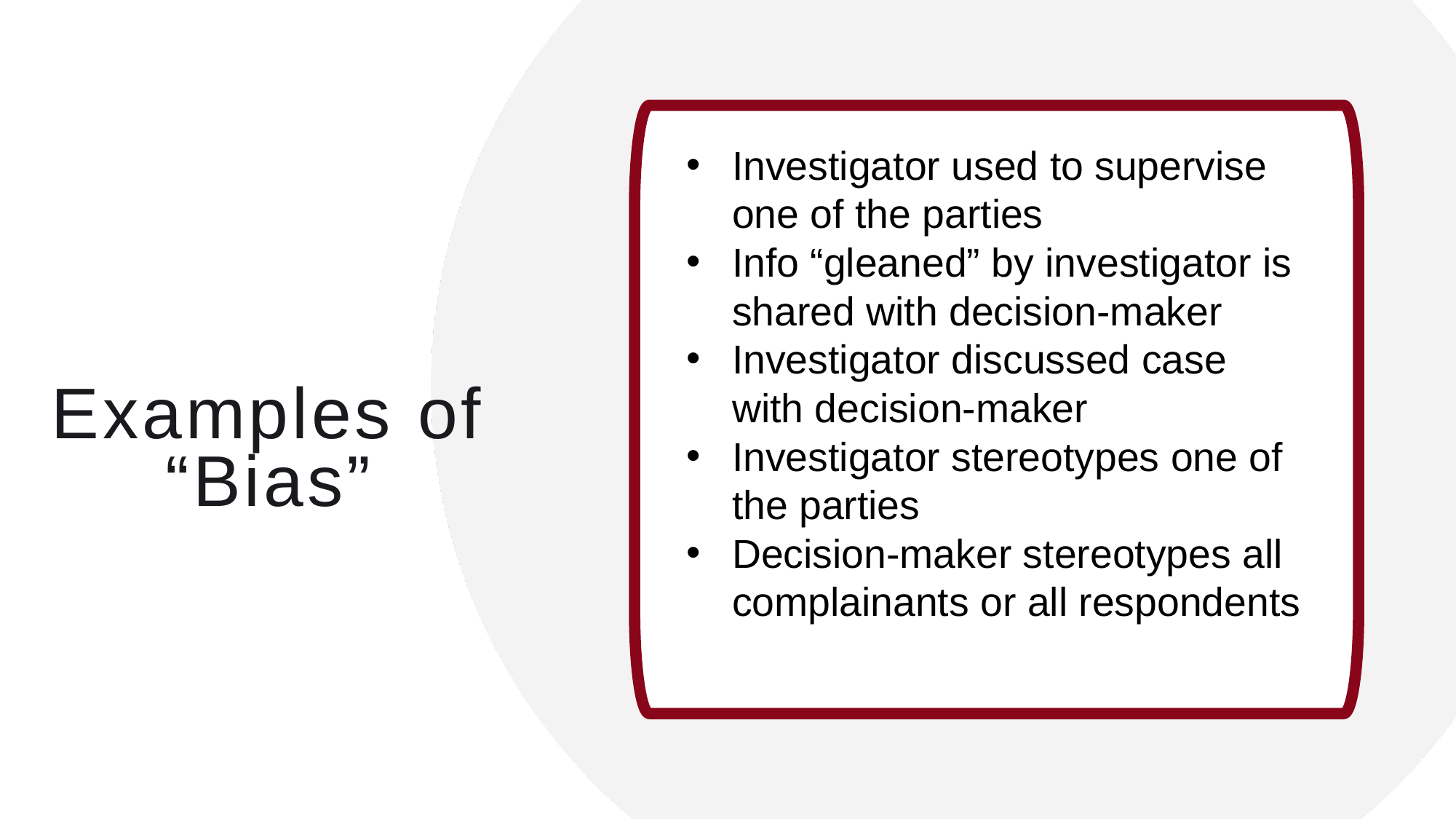

Investigator used to supervise one of the parties
Info “gleaned” by investigator is shared with decision-maker
Investigator discussed case with decision-maker
Investigator stereotypes one of the parties
Decision-maker stereotypes all complainants or all respondents

Examples of “Bias”